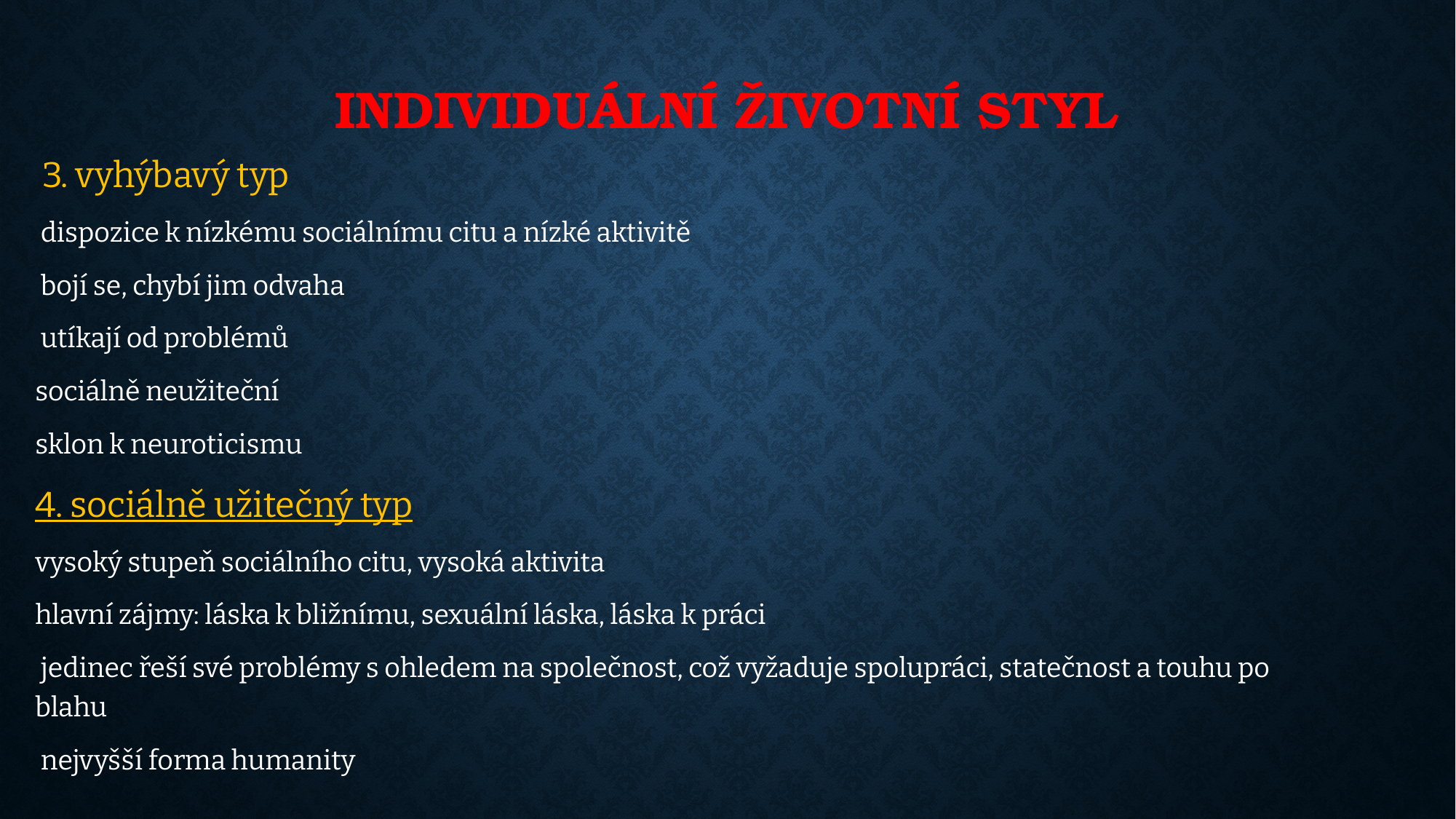

# Individuální životní styl
 3. vyhýbavý typ
 dispozice k nízkému sociálnímu citu a nízké aktivitě
 bojí se, chybí jim odvaha
 utíkají od problémů
sociálně neužiteční
sklon k neuroticismu
4. sociálně užitečný typ
vysoký stupeň sociálního citu, vysoká aktivita
hlavní zájmy: láska k bližnímu, sexuální láska, láska k práci
 jedinec řeší své problémy s ohledem na společnost, což vyžaduje spolupráci, statečnost a touhu po blahu
 nejvyšší forma humanity